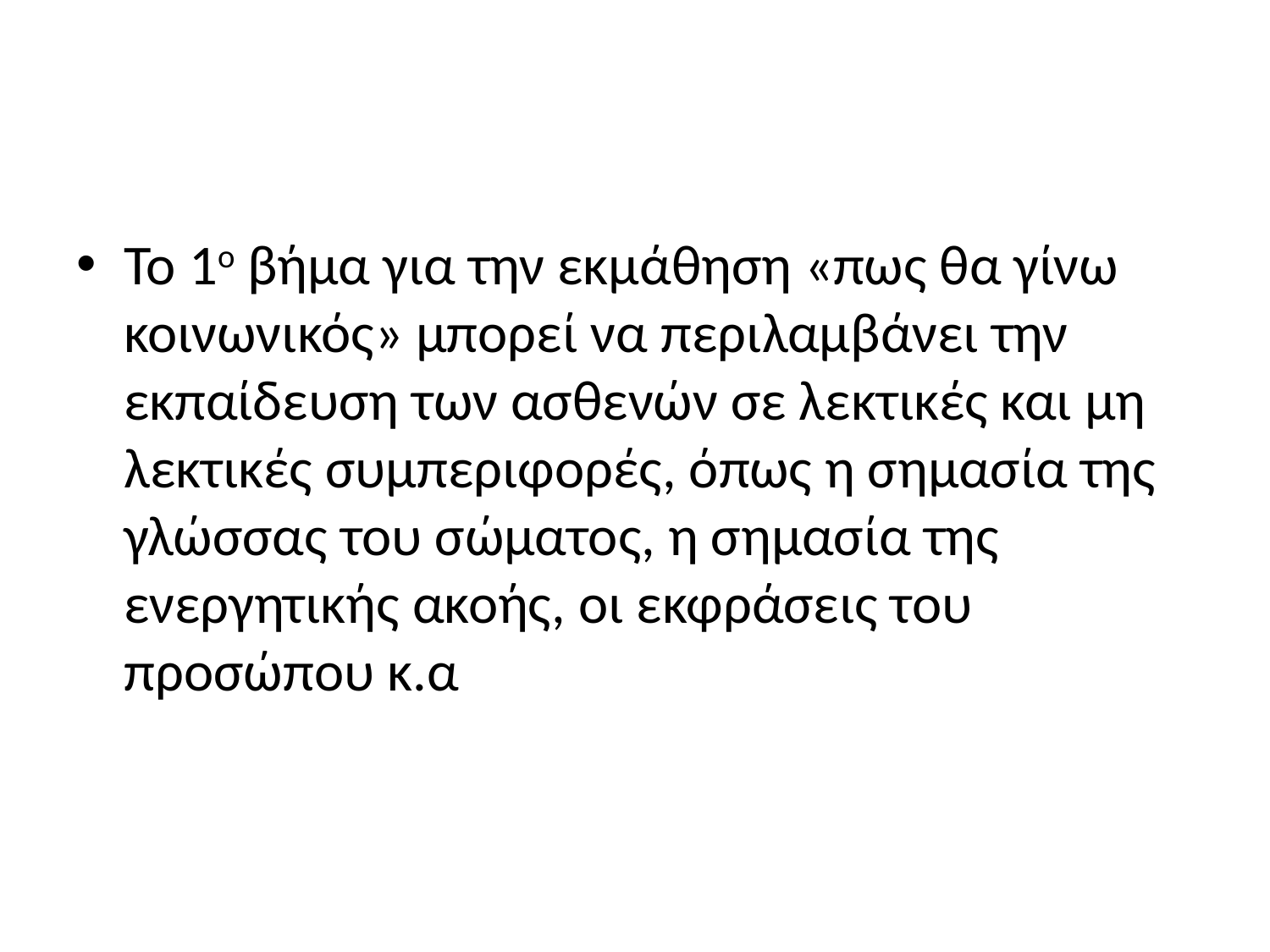

#
Το 1ο βήμα για την εκμάθηση «πως θα γίνω κοινωνικός» μπορεί να περιλαμβάνει την εκπαίδευση των ασθενών σε λεκτικές και μη λεκτικές συμπεριφορές, όπως η σημασία της γλώσσας του σώματος, η σημασία της ενεργητικής ακοής, οι εκφράσεις του προσώπου κ.α